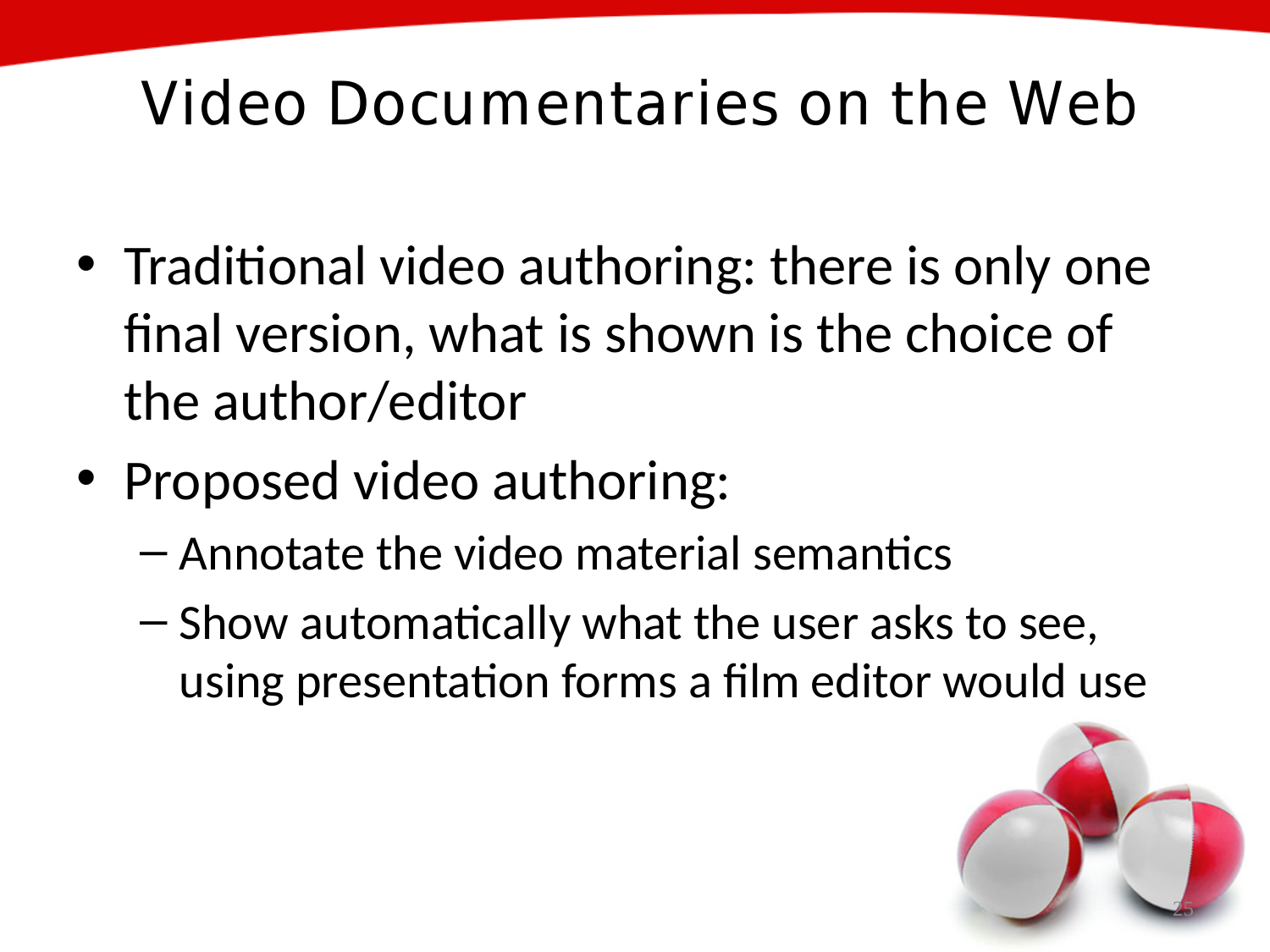

# Video Documentaries on the Web
Traditional video authoring: there is only one final version, what is shown is the choice of the author/editor
Proposed video authoring:
Annotate the video material semantics
Show automatically what the user asks to see, using presentation forms a film editor would use

25